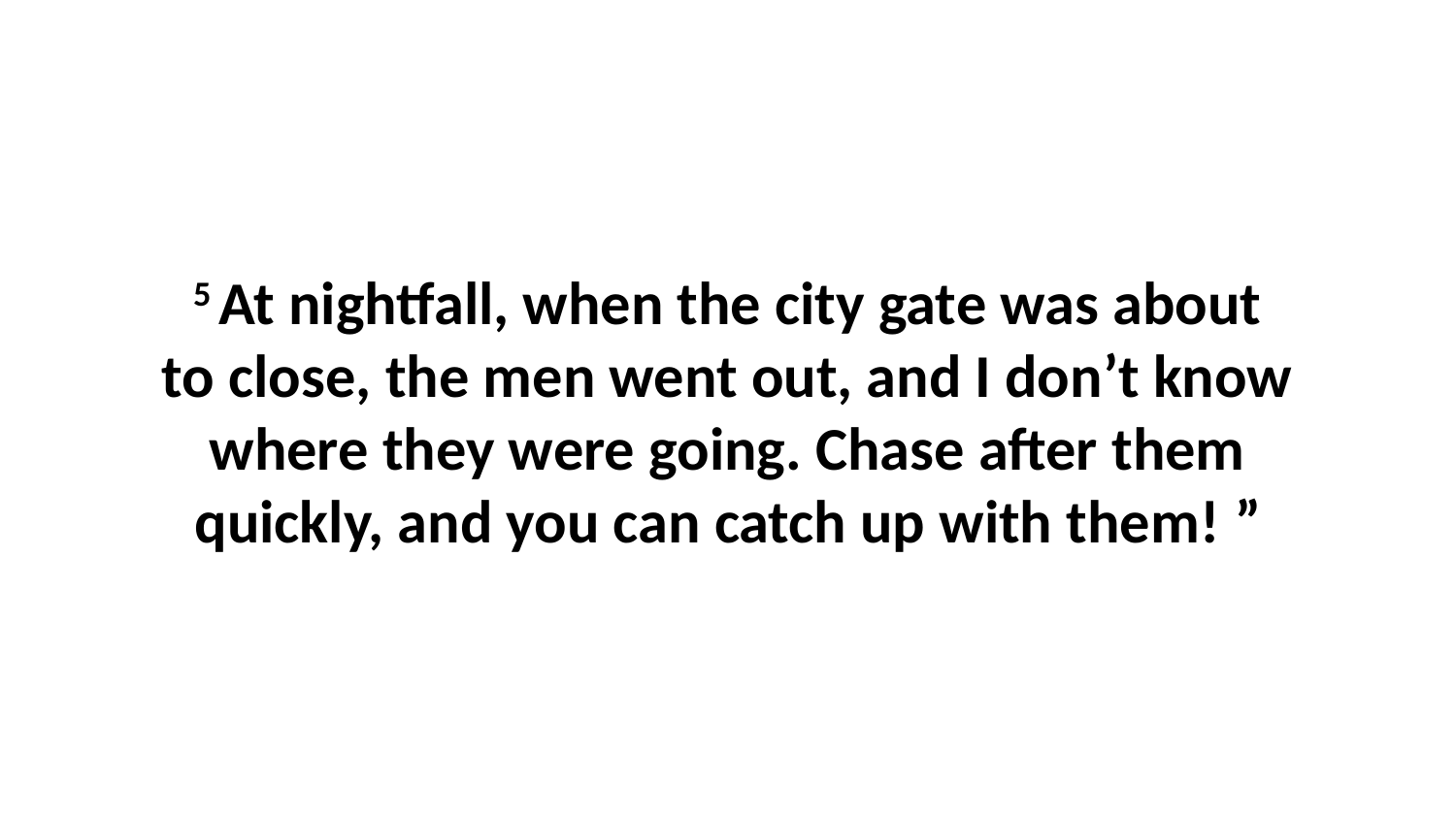

5 At nightfall, when the city gate was about to close, the men went out, and I don’t know where they were going. Chase after them quickly, and you can catch up with them! ”